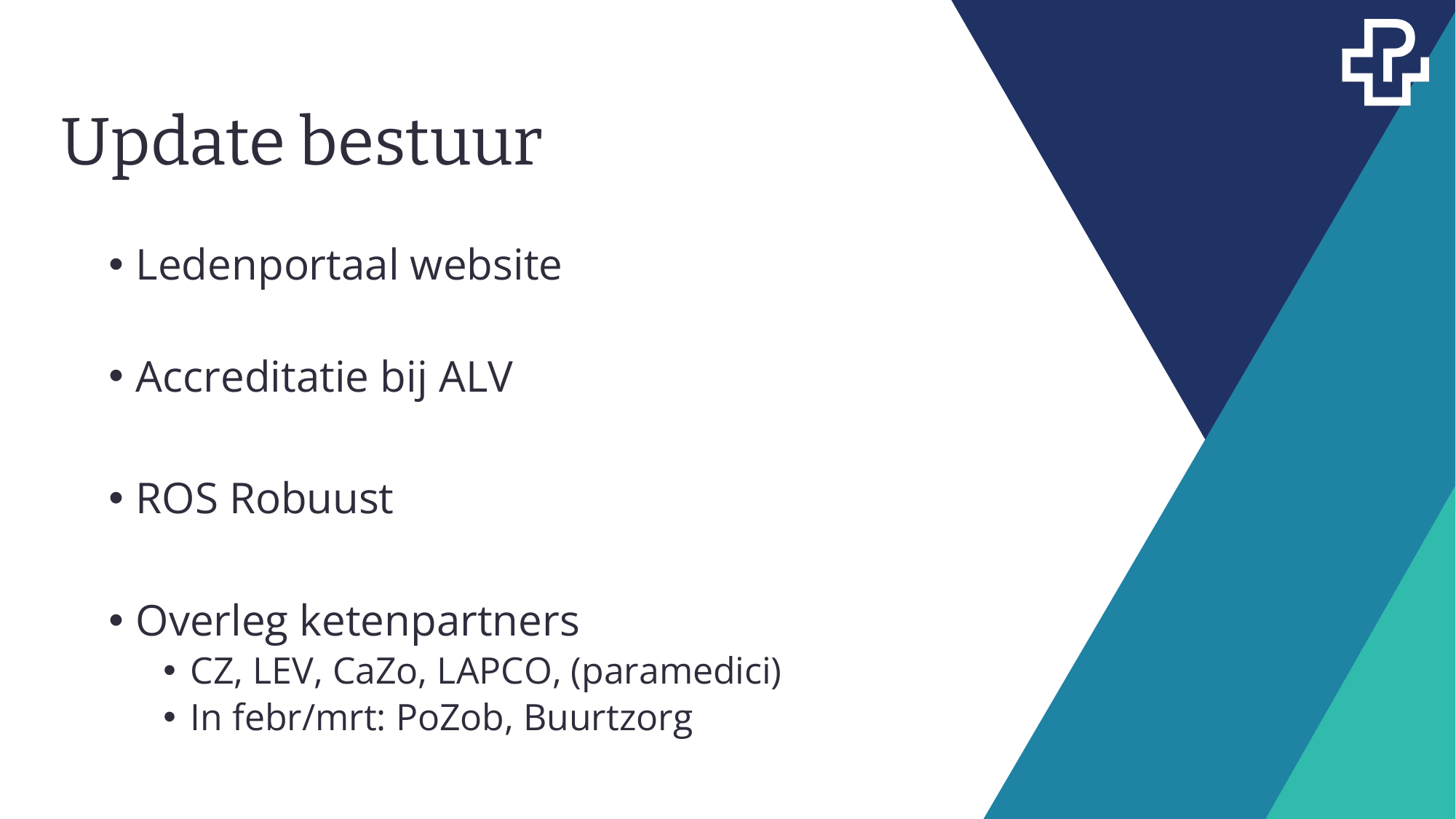

# Update bestuur
Ledenportaal website
Accreditatie bij ALV

ROS Robuust

Overleg ketenpartners
CZ, LEV, CaZo, LAPCO, (paramedici)
In febr/mrt: PoZob, Buurtzorg